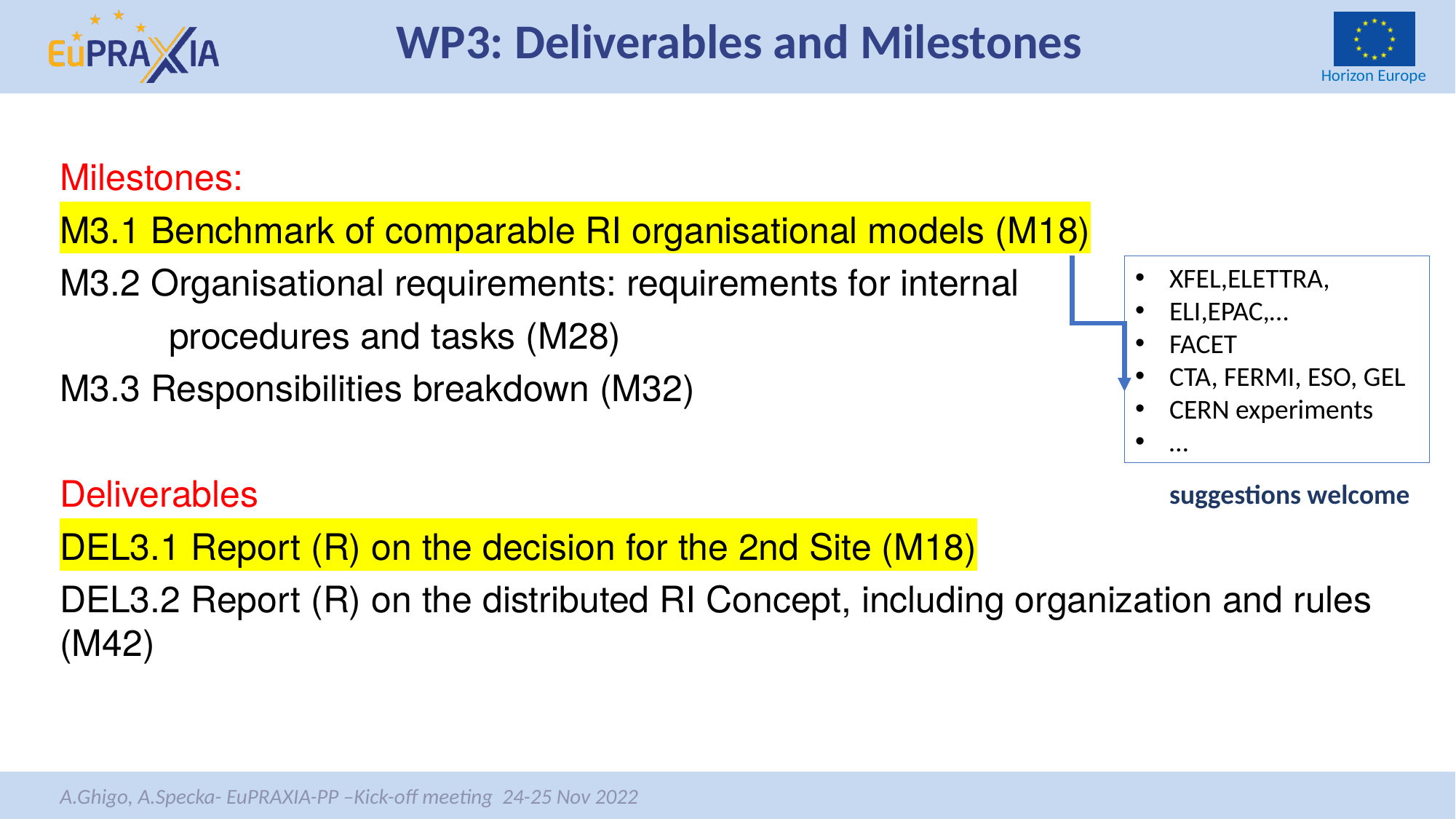

# WP3: Deliverables and Milestones
Milestones:
M3.1 Benchmark of comparable RI organisational models (M18)
M3.2 Organisational requirements: requirements for internal
	procedures and tasks (M28)
M3.3 Responsibilities breakdown (M32)

Deliverables
DEL3.1 Report (R) on the decision for the 2nd Site (M18)
DEL3.2 Report (R) on the distributed RI Concept, including organization and rules (M42)

XFEL,ELETTRA,
ELI,EPAC,…
FACET
CTA, FERMI, ESO, GEL
CERN experiments
…
suggestions welcome
A.Ghigo, A.Specka- EuPRAXIA-PP –Kick-off meeting  24-25 Nov 2022